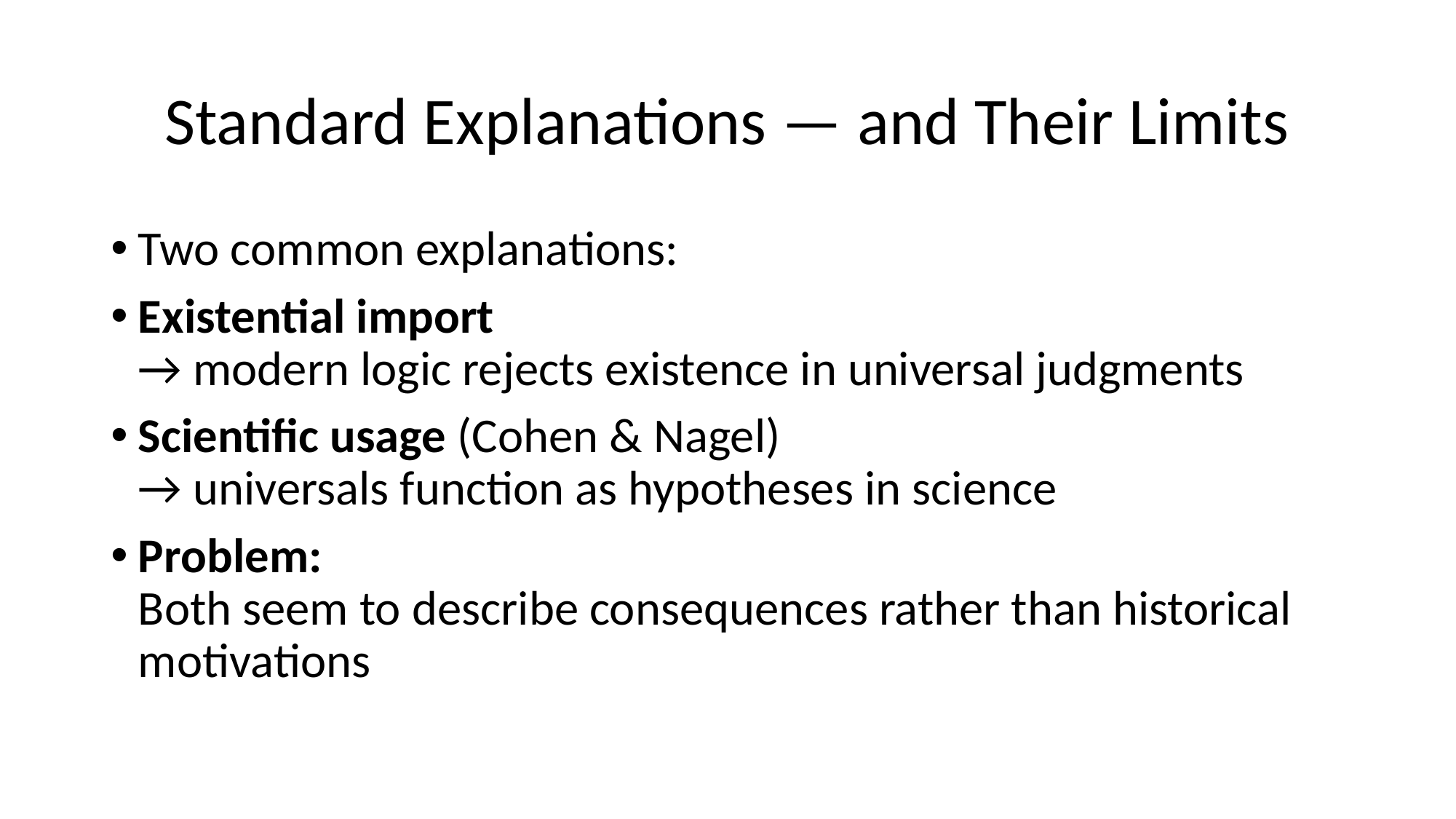

# Standard Explanations — and Their Limits
Two common explanations:
Existential import
→ modern logic rejects existence in universal judgments
Scientific usage (Cohen & Nagel)
→ universals function as hypotheses in science
Problem:
Both seem to describe consequences rather than historical motivations